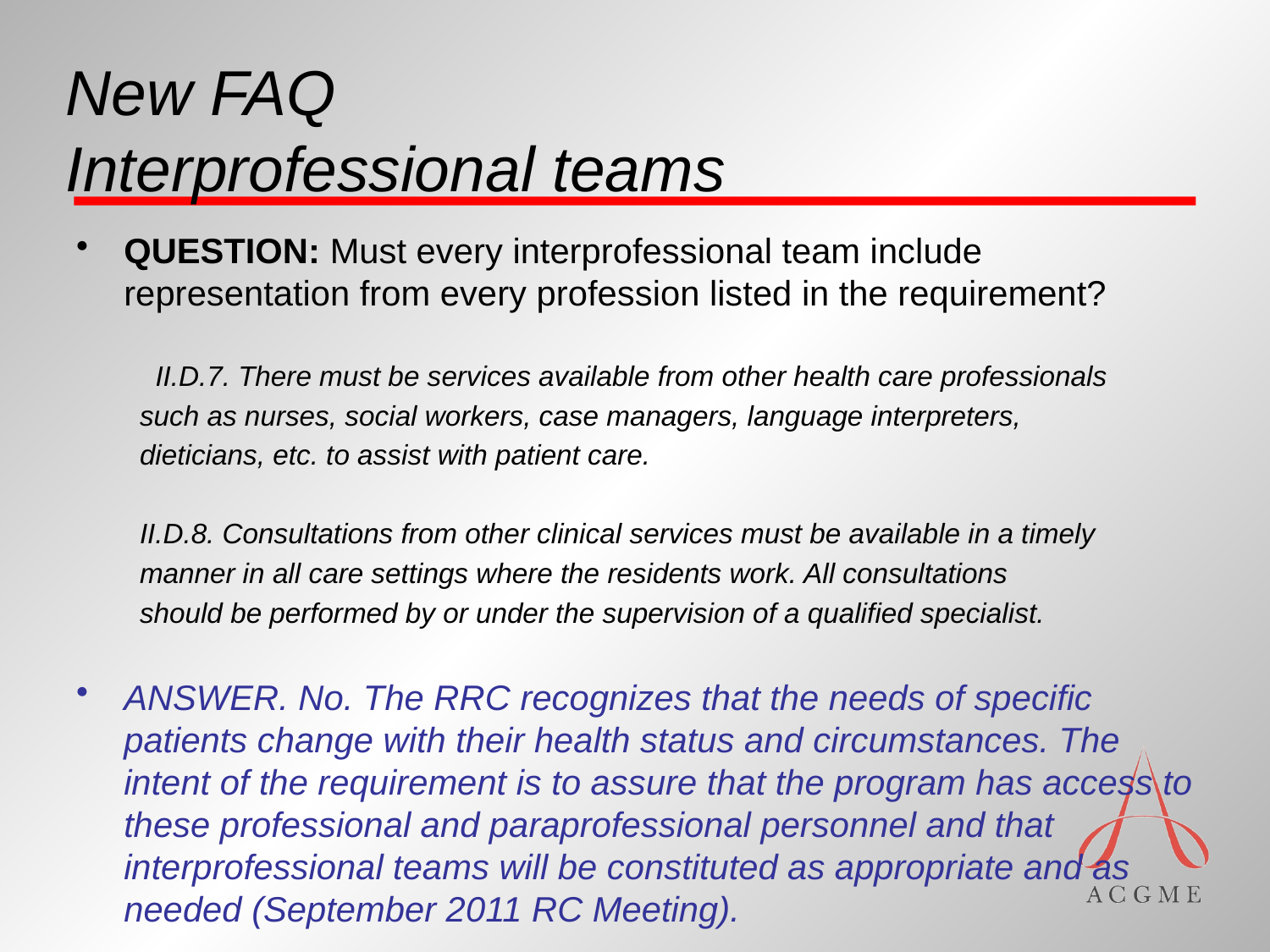

# New FAQ Interprofessional teams
QUESTION: Must every interprofessional team include representation from every profession listed in the requirement?

  II.D.7. There must be services available from other health care professionals
such as nurses, social workers, case managers, language interpreters,
dieticians, etc. to assist with patient care.

II.D.8. Consultations from other clinical services must be available in a timely
manner in all care settings where the residents work. All consultations
should be performed by or under the supervision of a qualified specialist.

ANSWER. No. The RRC recognizes that the needs of specific patients change with their health status and circumstances. The intent of the requirement is to assure that the program has access to these professional and paraprofessional personnel and that interprofessional teams will be constituted as appropriate and as needed (September 2011 RC Meeting).